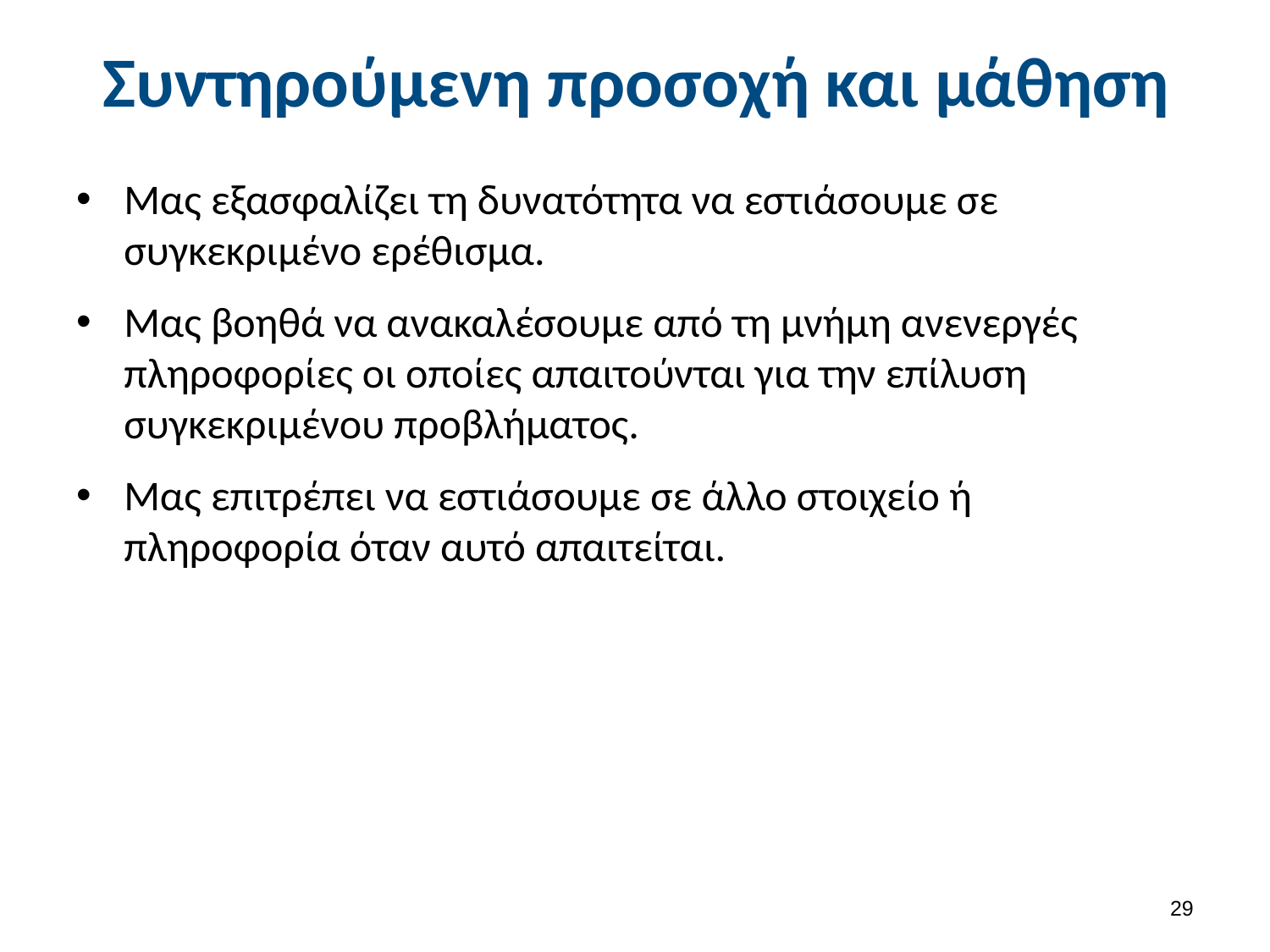

# Συντηρούμενη προσοχή και μάθηση
Μας εξασφαλίζει τη δυνατότητα να εστιάσουμε σε συγκεκριμένο ερέθισμα.
Μας βοηθά να ανακαλέσουμε από τη μνήμη ανενεργές πληροφορίες οι οποίες απαιτούνται για την επίλυση συγκεκριμένου προβλήματος.
Μας επιτρέπει να εστιάσουμε σε άλλο στοιχείο ή πληροφορία όταν αυτό απαιτείται.

29